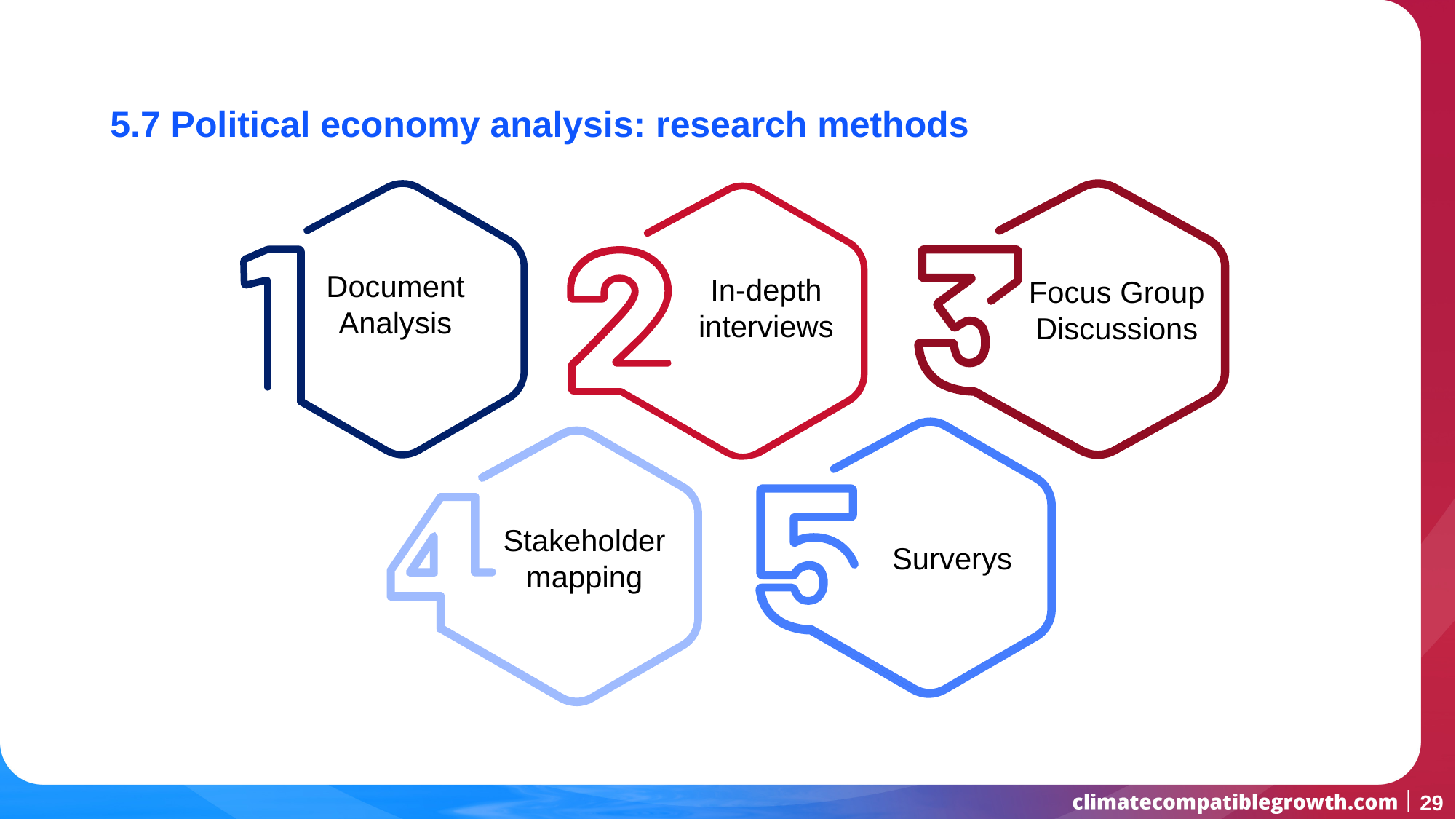

5.7 Political economy analysis: research methods

Document Analysis
In-depth interviews
Focus Group Discussions

Stakeholder mapping
Surverys
29